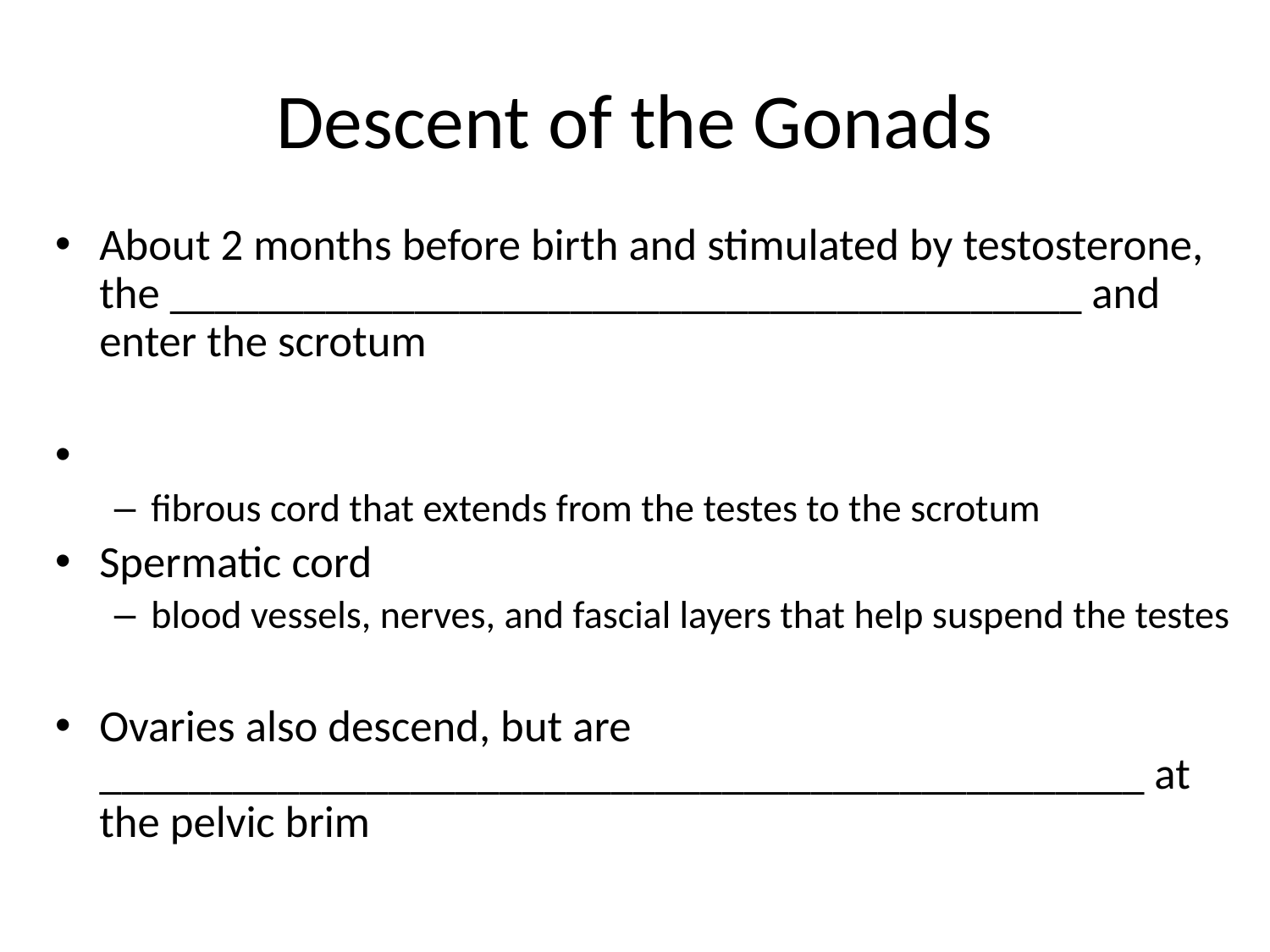

# Descent of the Gonads
About 2 months before birth and stimulated by testosterone, the _________________________________________ and enter the scrotum

fibrous cord that extends from the testes to the scrotum
Spermatic cord
blood vessels, nerves, and fascial layers that help suspend the testes

Ovaries also descend, but are _______________________________________________ at the pelvic brim